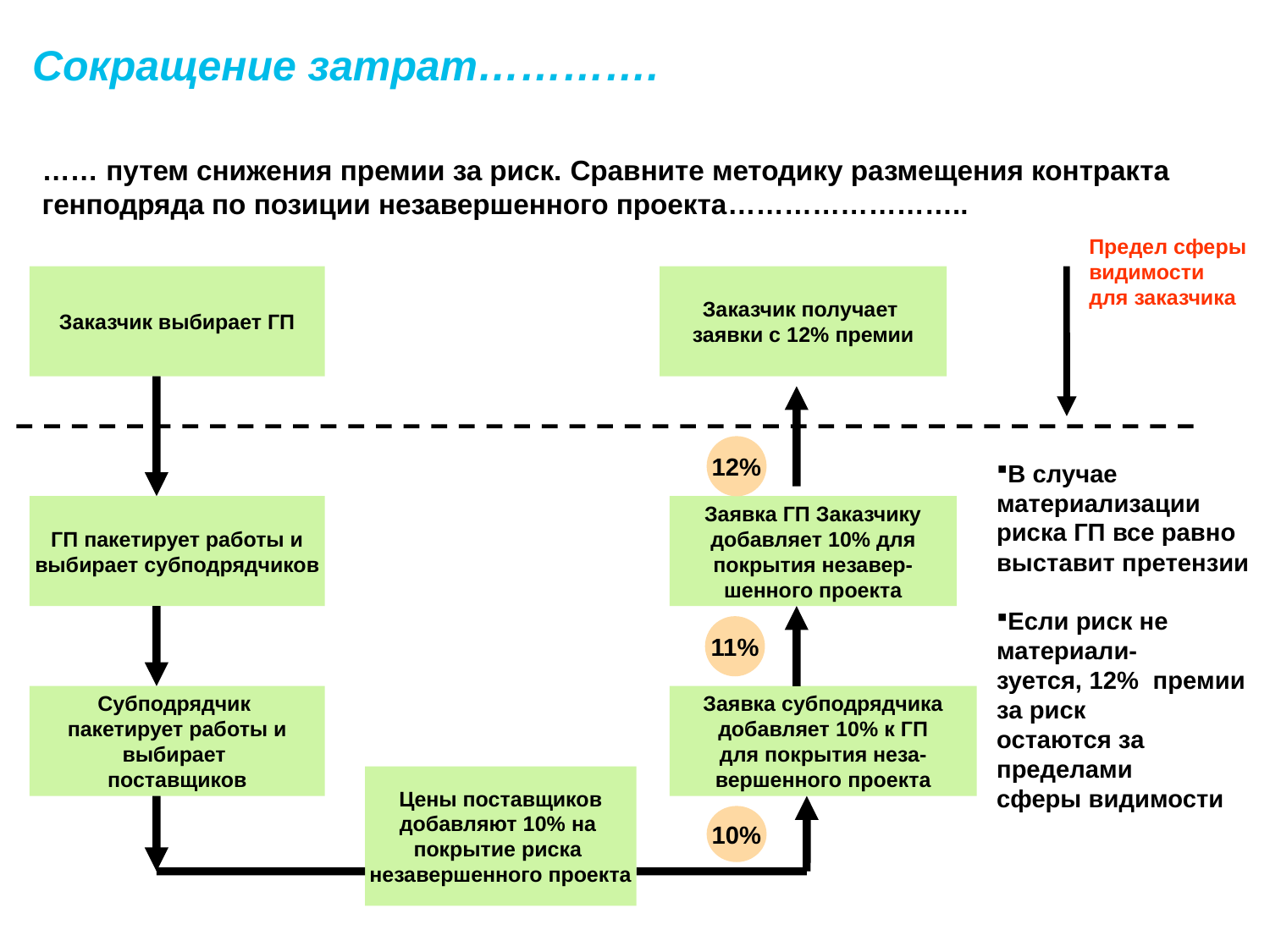

Сокращение затрат………….
…… путем снижения премии за риск. Сравните методику размещения контракта генподряда по позиции незавершенного проекта……………………..
Предел сферы
видимости
для заказчика
Заказчик выбирает ГП
Заказчик получает
заявки с 12% премии

12%
В случае материализации
риска ГП все равно
выставит претензии

Если риск не материали-
зуется, 12%  премии за риск
остаются за пределами
сферы видимости
ГП пакетирует работы и
выбирает субподрядчиков
Заявка ГП Заказчику
добавляет 10% для
покрытия незавер-
шенного проекта

11%
Субподрядчик
пакетирует работы и
выбирает
поставщиков
Заявка субподрядчика
добавляет 10% к ГП
для покрытия неза-
вершенного проекта
Цены поставщиков
добавляют 10% на
покрытие риска
незавершенного проекта

10%